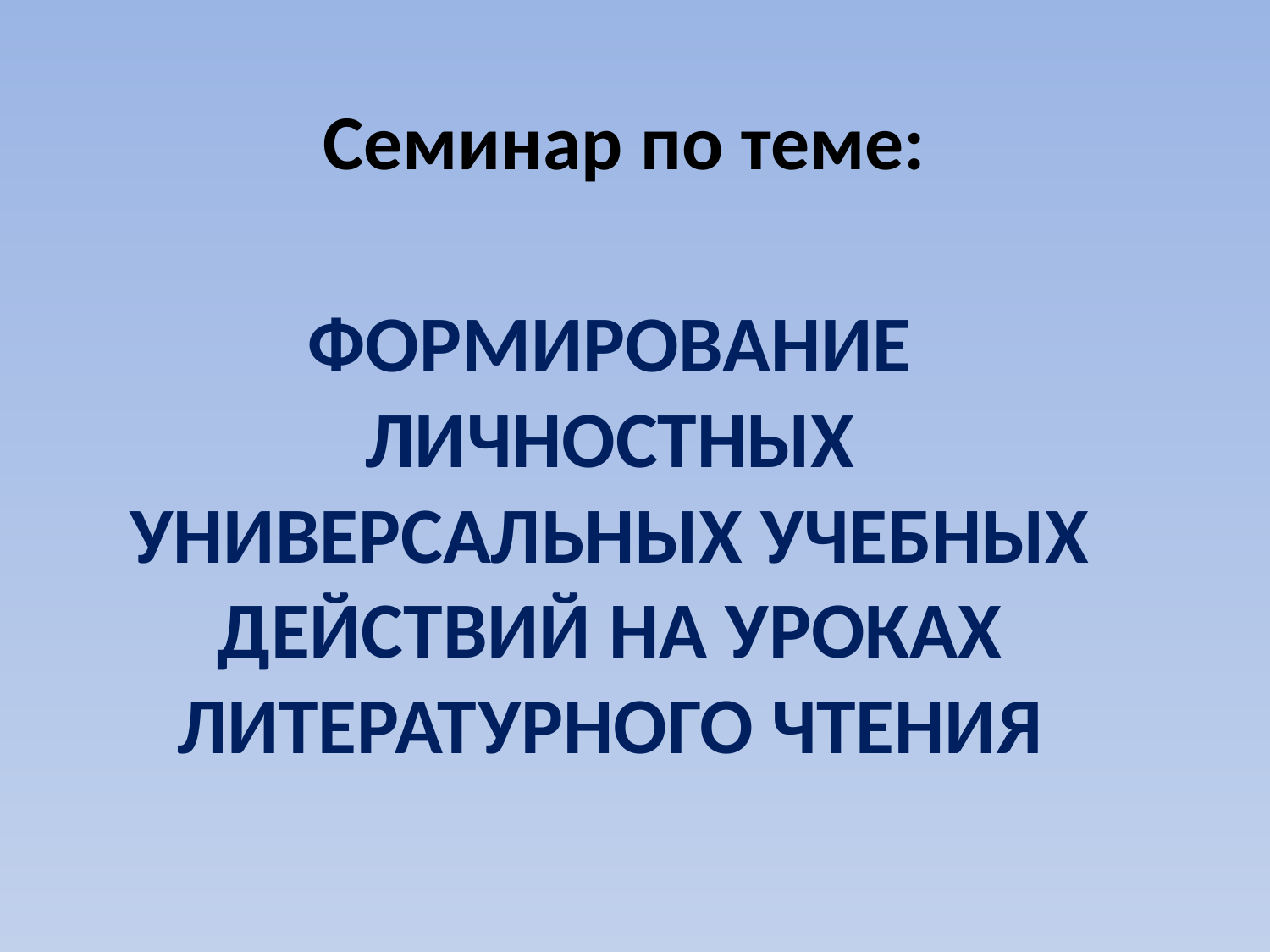

# Семинар по теме:
ФОРМИРОВАНИЕ ЛИЧНОСТНЫХ УНИВЕРСАЛЬНЫХ УЧЕБНЫХ ДЕЙСТВИЙ НА УРОКАХ ЛИТЕРАТУРНОГО ЧТЕНИЯ